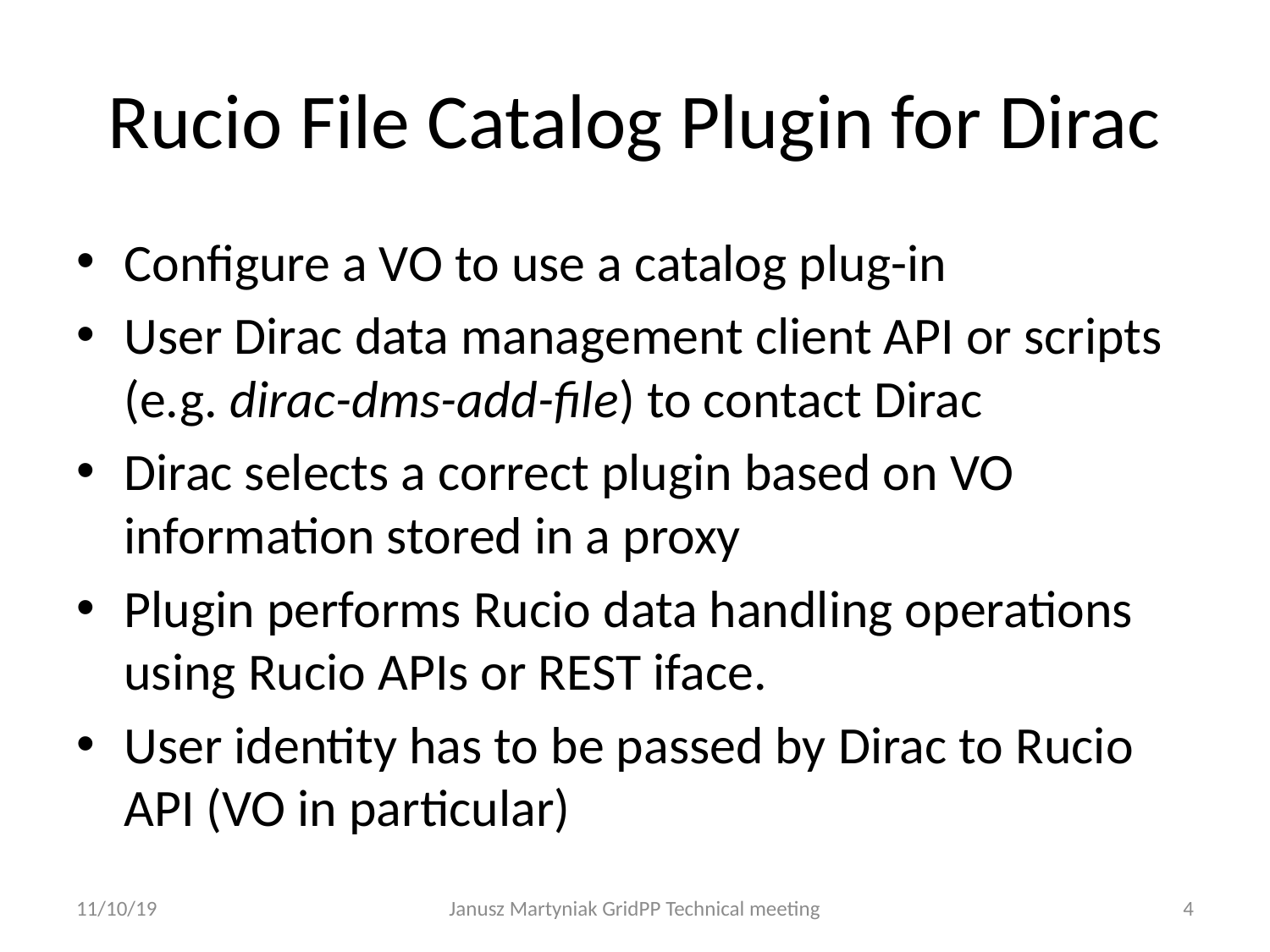

# Rucio File Catalog Plugin for Dirac
Configure a VO to use a catalog plug-in
User Dirac data management client API or scripts (e.g. dirac-dms-add-file) to contact Dirac
Dirac selects a correct plugin based on VO information stored in a proxy
Plugin performs Rucio data handling operations using Rucio APIs or REST iface.
User identity has to be passed by Dirac to Rucio API (VO in particular)
11/10/19
Janusz Martyniak GridPP Technical meeting
4